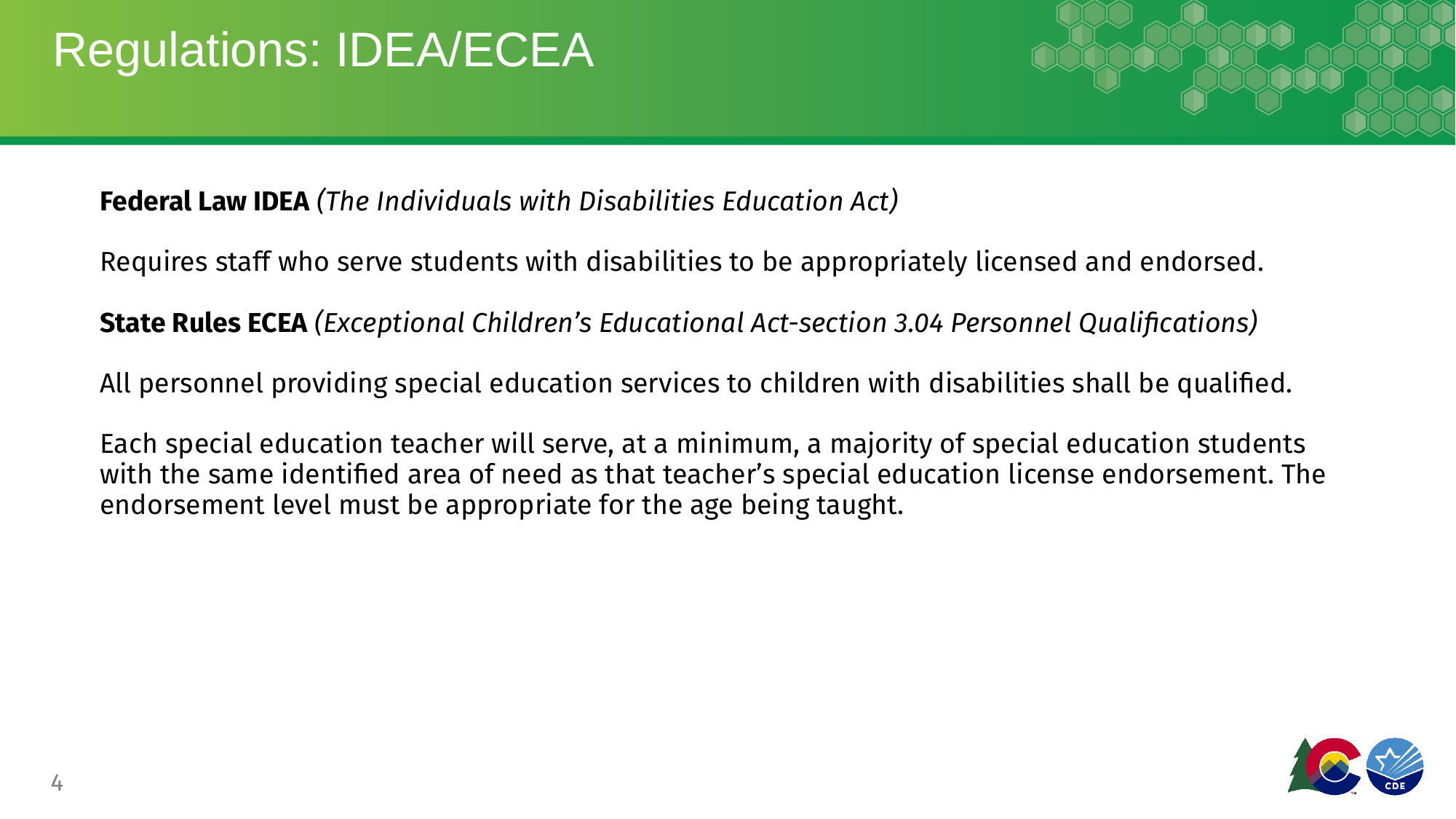

# Regulations: IDEA/ECEA
Federal Law IDEA (The Individuals with Disabilities Education Act)

Requires staff who serve students with disabilities to be appropriately licensed and endorsed.

State Rules ECEA (Exceptional Children’s Educational Act-section 3.04 Personnel Qualifications)

All personnel providing special education services to children with disabilities shall be qualified.

Each special education teacher will serve, at a minimum, a majority of special education students with the same identified area of need as that teacher’s special education license endorsement. The endorsement level must be appropriate for the age being taught.

4